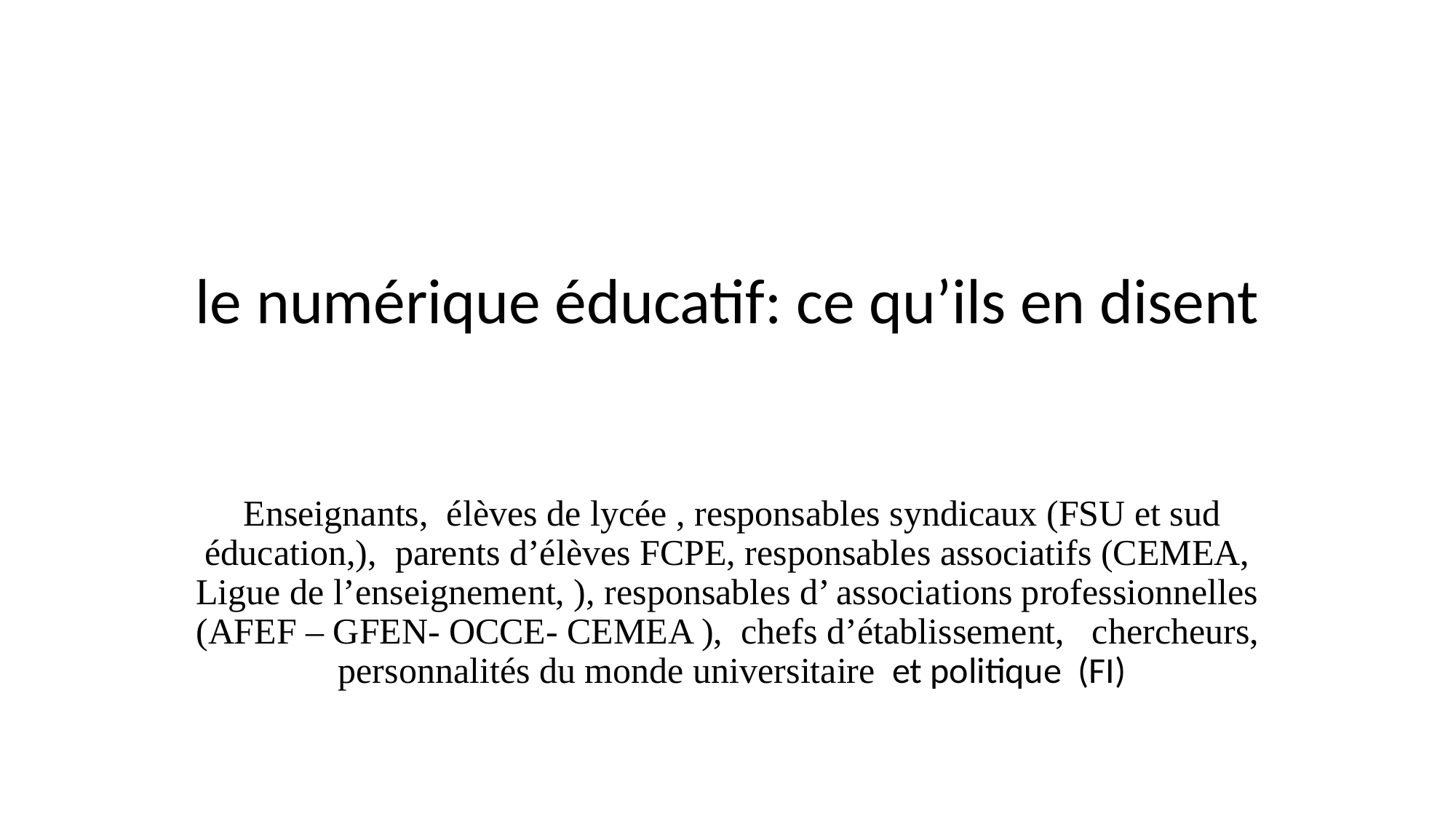

# le numérique éducatif: ce qu’ils en disent

 Enseignants,  élèves de lycée , responsables syndicaux (FSU et sud éducation,),  parents d’élèves FCPE, responsables associatifs (CEMEA, Ligue de l’enseignement, ), responsables d’ associations professionnelles (AFEF – GFEN- OCCE- CEMEA ),  chefs d’établissement,   chercheurs,  personnalités du monde universitaire  et politique  (FI)